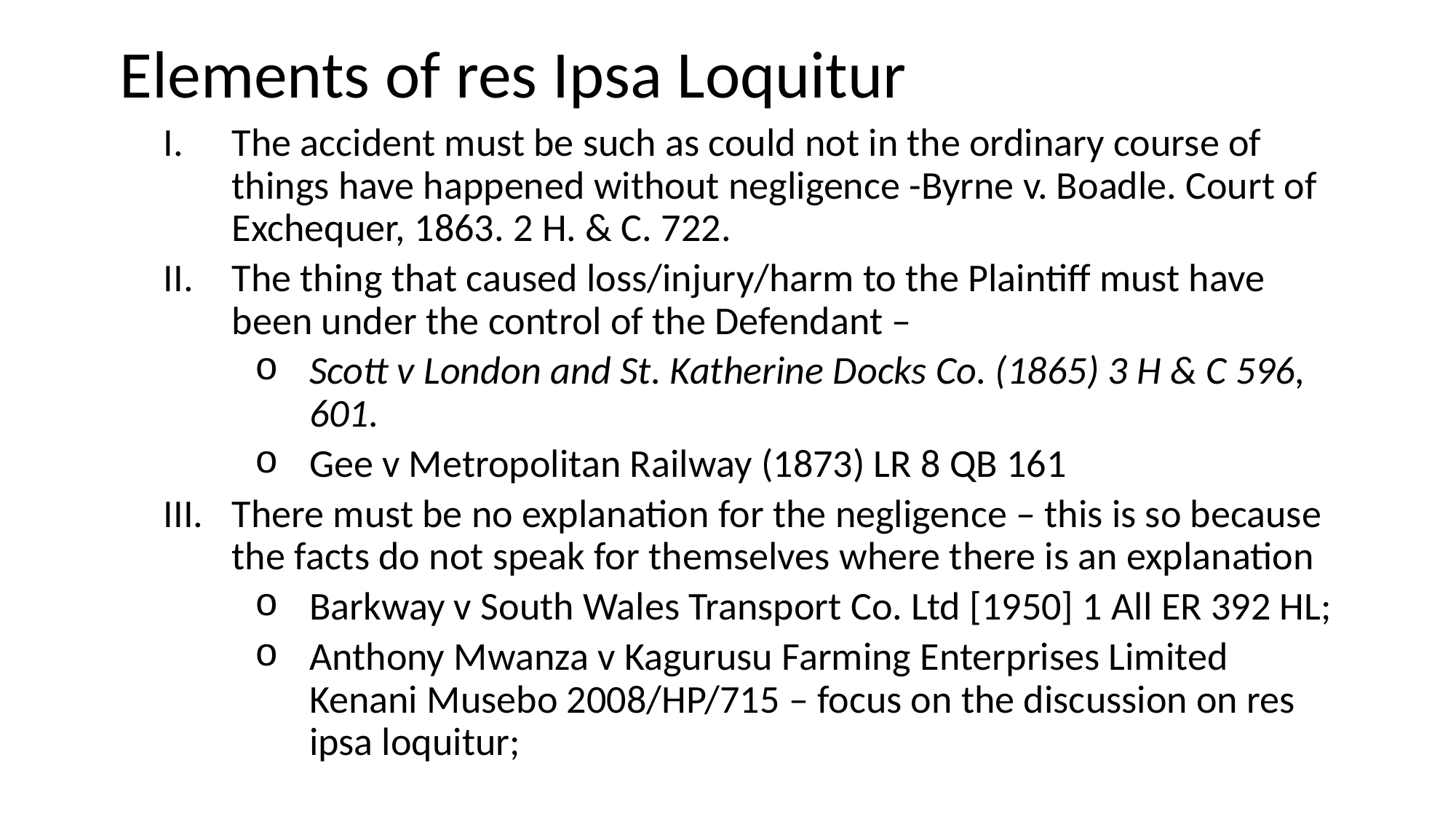

# Elements of res Ipsa Loquitur
The accident must be such as could not in the ordinary course of things have happened without negligence -Byrne v. Boadle. Court of Exchequer, 1863. 2 H. & C. 722.
The thing that caused loss/injury/harm to the Plaintiff must have been under the control of the Defendant –
Scott v London and St. Katherine Docks Co. (1865) 3 H & C 596, 601.
Gee v Metropolitan Railway (1873) LR 8 QB 161
There must be no explanation for the negligence – this is so because the facts do not speak for themselves where there is an explanation
Barkway v South Wales Transport Co. Ltd [1950] 1 All ER 392 HL;
Anthony Mwanza v Kagurusu Farming Enterprises Limited Kenani Musebo 2008/HP/715 – focus on the discussion on res ipsa loquitur;